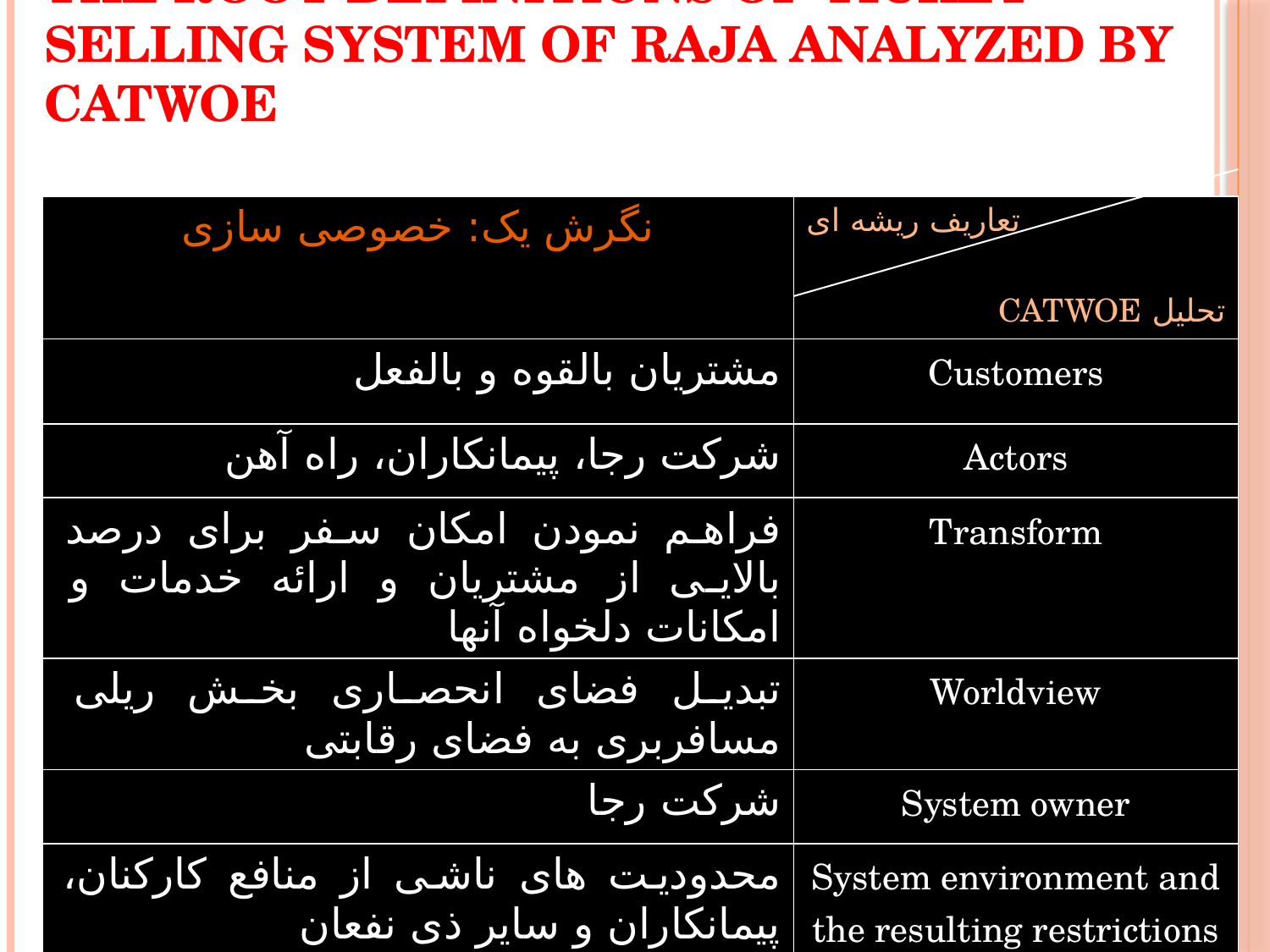

# The root definitions of ticket selling system of Raja analyzed by CATWOE
| نگرش یک: خصوصی سازی | تعاریف ریشه ای تحلیل CATWOE |
| --- | --- |
| مشتریان بالقوه و بالفعل | Customers |
| شرکت رجا، پیمانکاران، راه آهن | Actors |
| فراهم نمودن امکان سفر برای درصد بالایی از مشتریان و ارائه خدمات و امکانات دلخواه آنها | Transform |
| تبدیل فضای انحصاری بخش ریلی مسافربری به فضای رقابتی | Worldview |
| شرکت رجا | System owner |
| محدودیت های ناشی از منافع کارکنان، پیمانکاران و سایر ذی نفعان | System environment and the resulting restrictions |